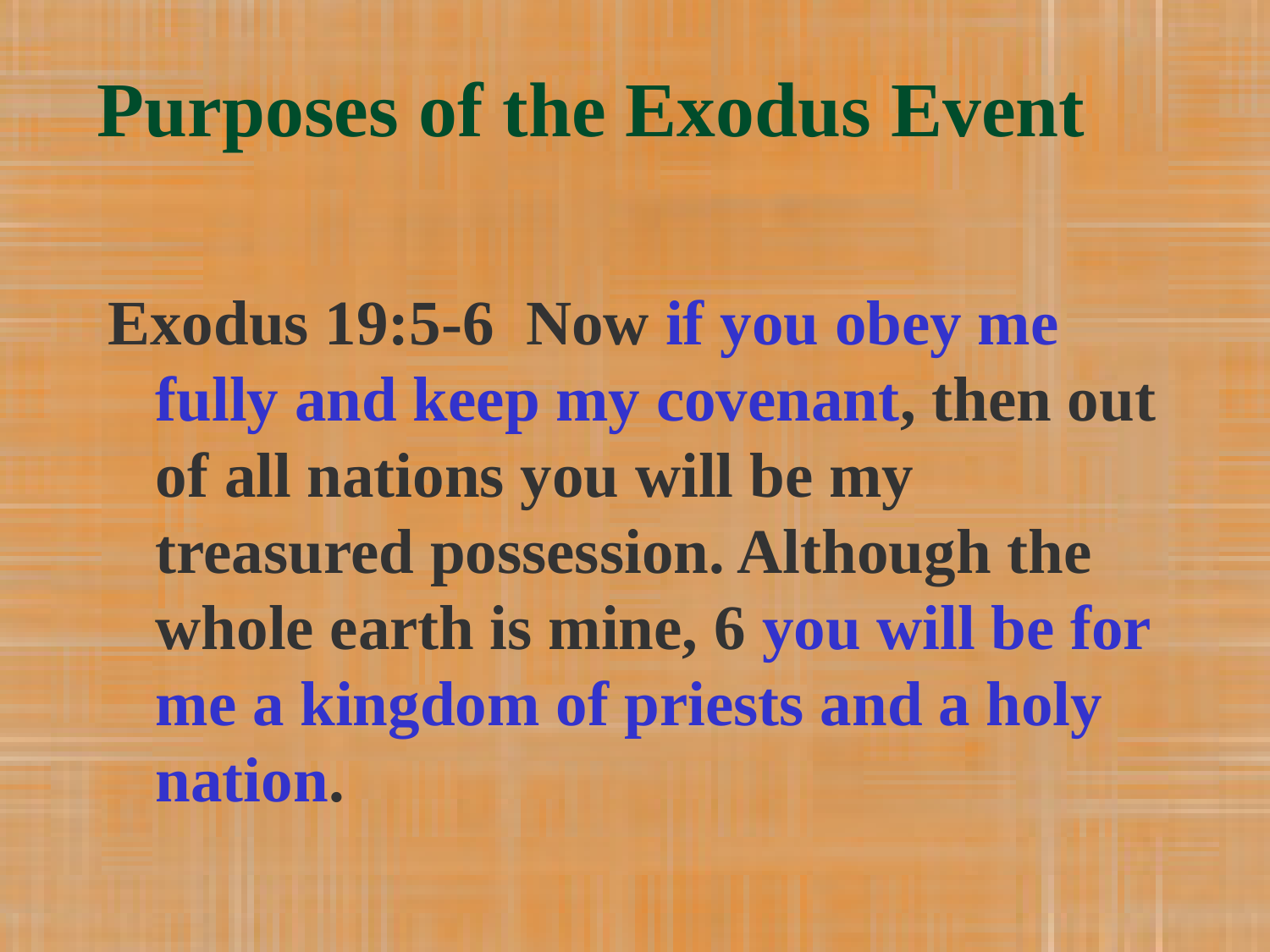

# Purposes of the Exodus Event
Exodus 19:5-6  Now if you obey me fully and keep my covenant, then out of all nations you will be my treasured possession. Although the whole earth is mine, 6 you will be for me a kingdom of priests and a holy nation.